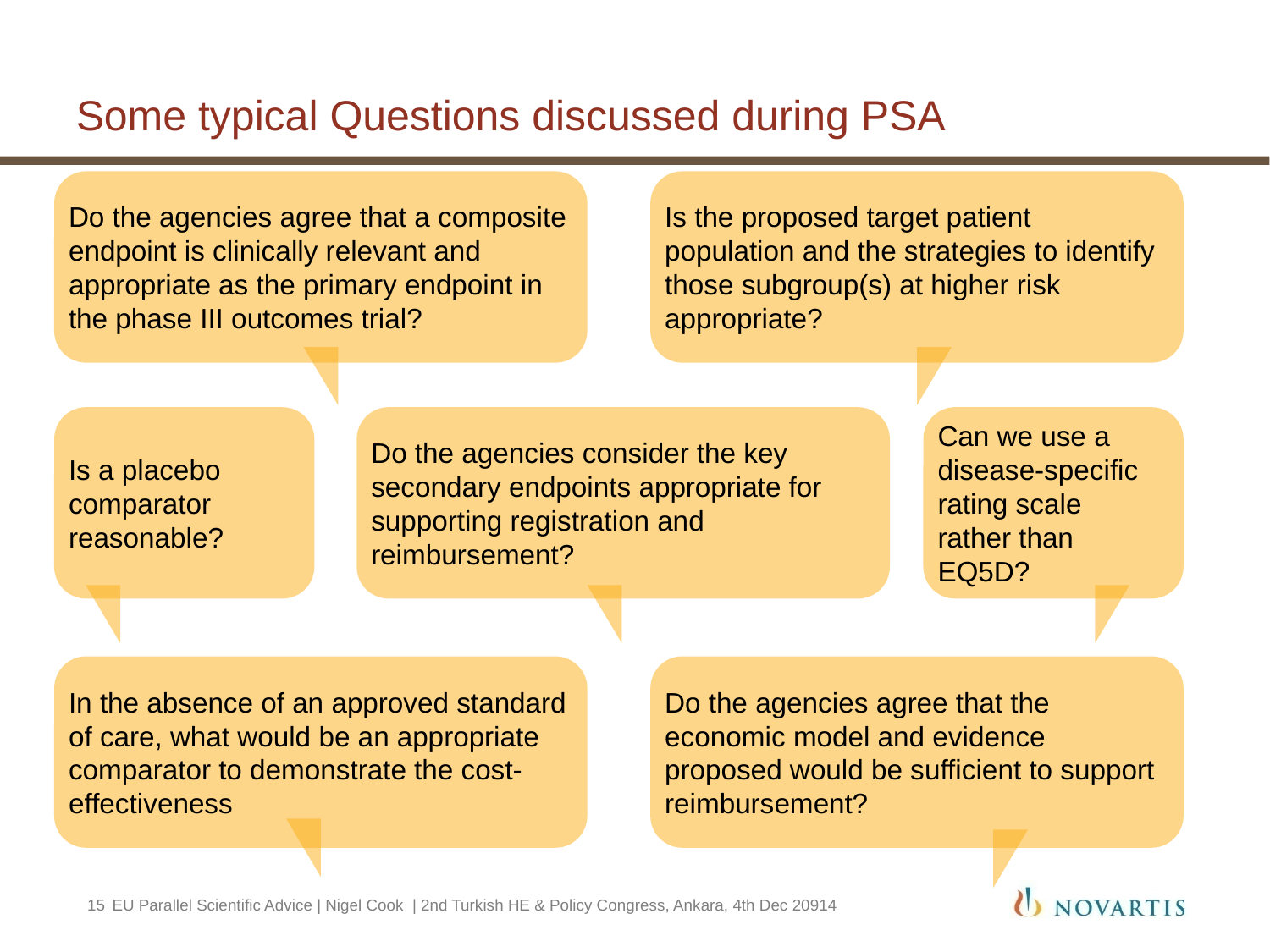

# Some typical Questions discussed during PSA
Do the agencies agree that a composite endpoint is clinically relevant and appropriate as the primary endpoint in the phase III outcomes trial?
Is the proposed target patient population and the strategies to identify those subgroup(s) at higher risk appropriate?

Is a placebo comparator reasonable?
Do the agencies consider the key secondary endpoints appropriate for supporting registration and reimbursement?
Can we use a disease-specific rating scale  rather than EQ5D?

In the absence of an approved standard of care, what would be an appropriate comparator to demonstrate the cost-effectiveness
Do the agencies agree that the economic model and evidence proposed would be sufficient to support reimbursement?

15
 EU Parallel Scientific Advice | Nigel Cook  | 2nd Turkish HE & Policy Congress, Ankara, 4th Dec 20914